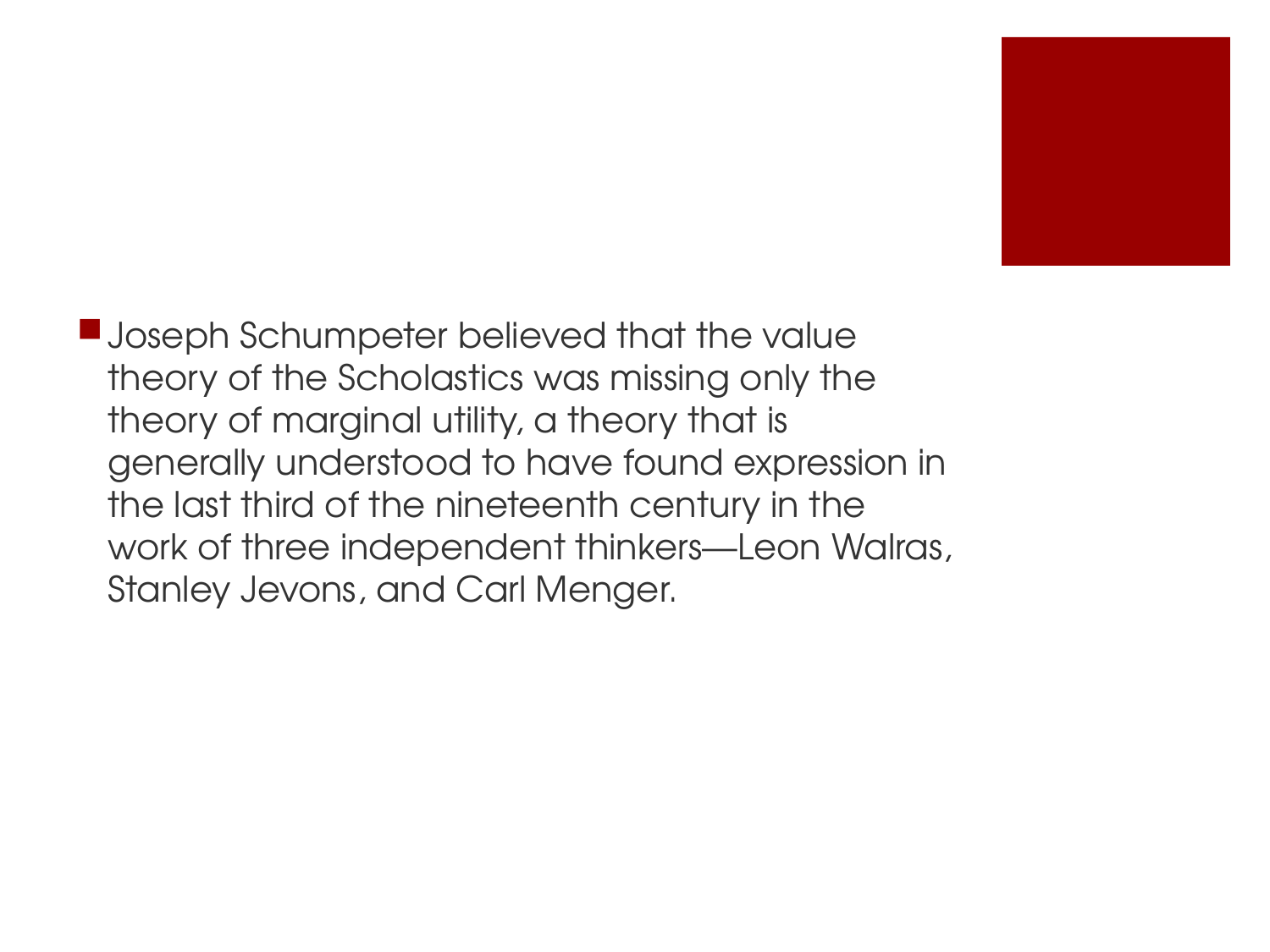

#
Joseph Schumpeter believed that the value theory of the Scholastics was missing only the theory of marginal utility, a theory that is generally understood to have found expression in the last third of the nineteenth century in the work of three independent thinkers—Leon Walras, Stanley Jevons, and Carl Menger.